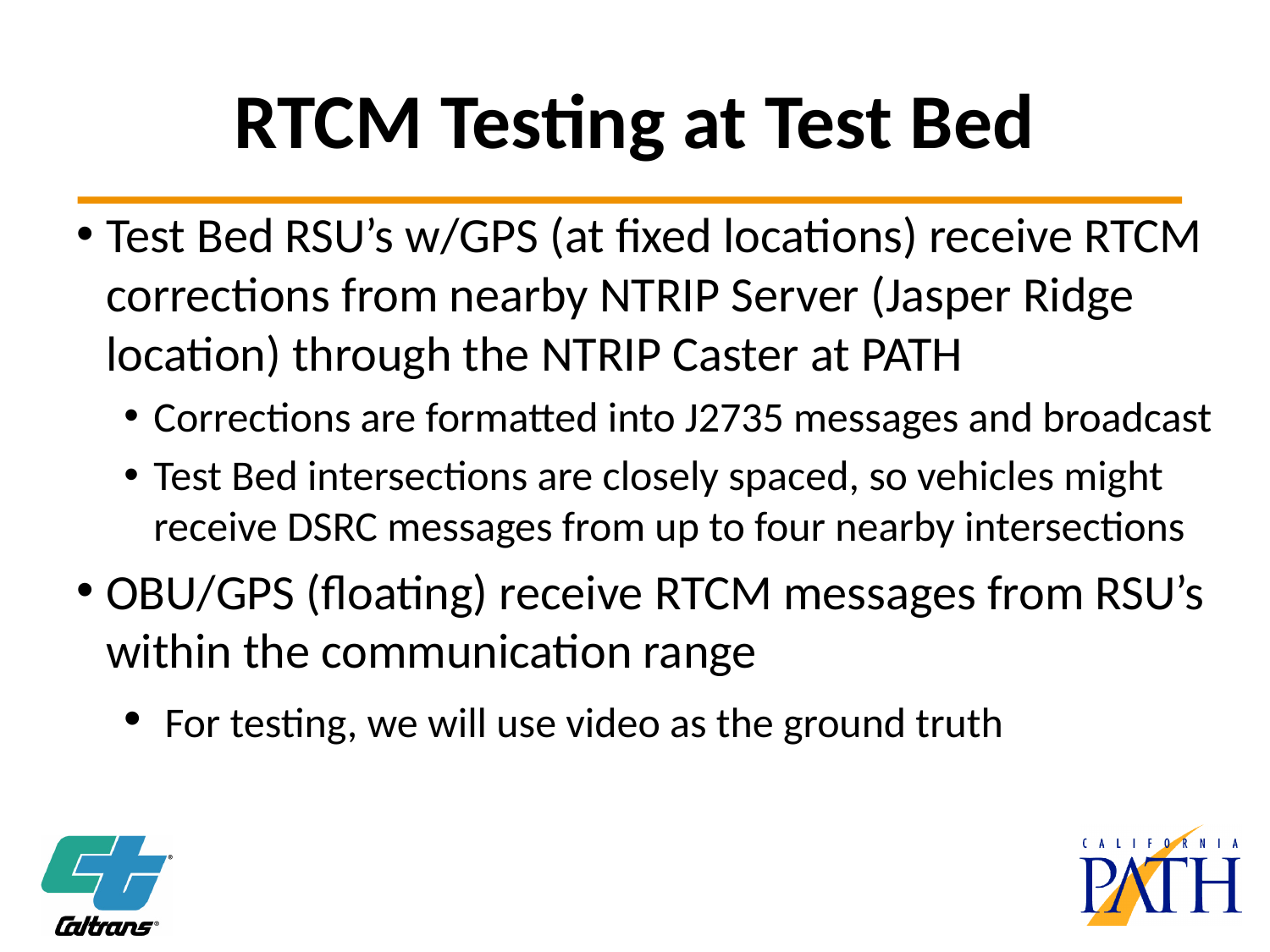

# RTCM Testing at Test Bed
Test Bed RSU’s w/GPS (at fixed locations) receive RTCM corrections from nearby NTRIP Server (Jasper Ridge location) through the NTRIP Caster at PATH
Corrections are formatted into J2735 messages and broadcast
Test Bed intersections are closely spaced, so vehicles might receive DSRC messages from up to four nearby intersections
OBU/GPS (floating) receive RTCM messages from RSU’s within the communication range
 For testing, we will use video as the ground truth